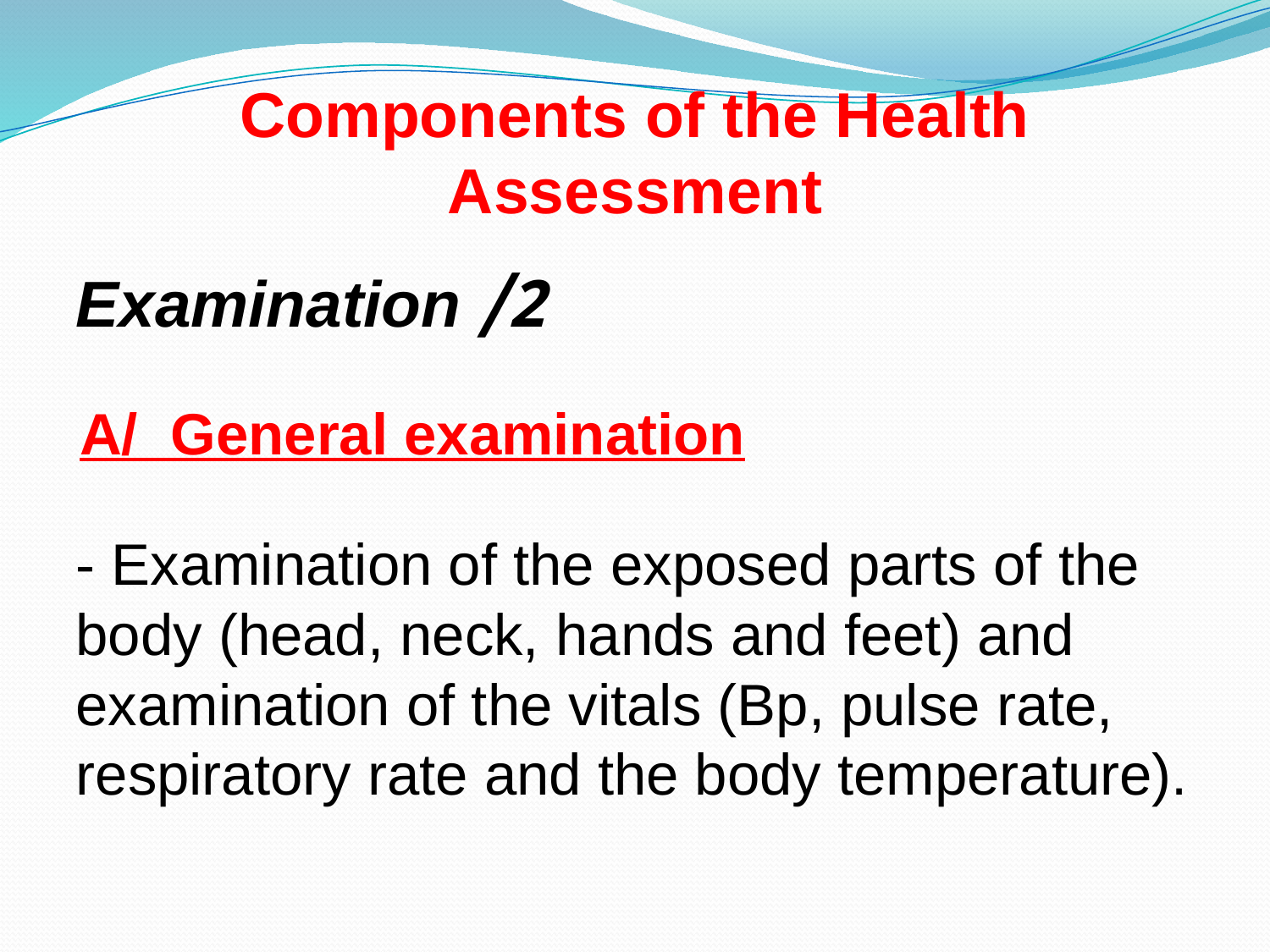

# Components of the Health Assessment
2/ Examination

A/  General examination

- Examination of the exposed parts of the body (head, neck, hands and feet) and examination of the vitals (Bp, pulse rate, respiratory rate and the body temperature).